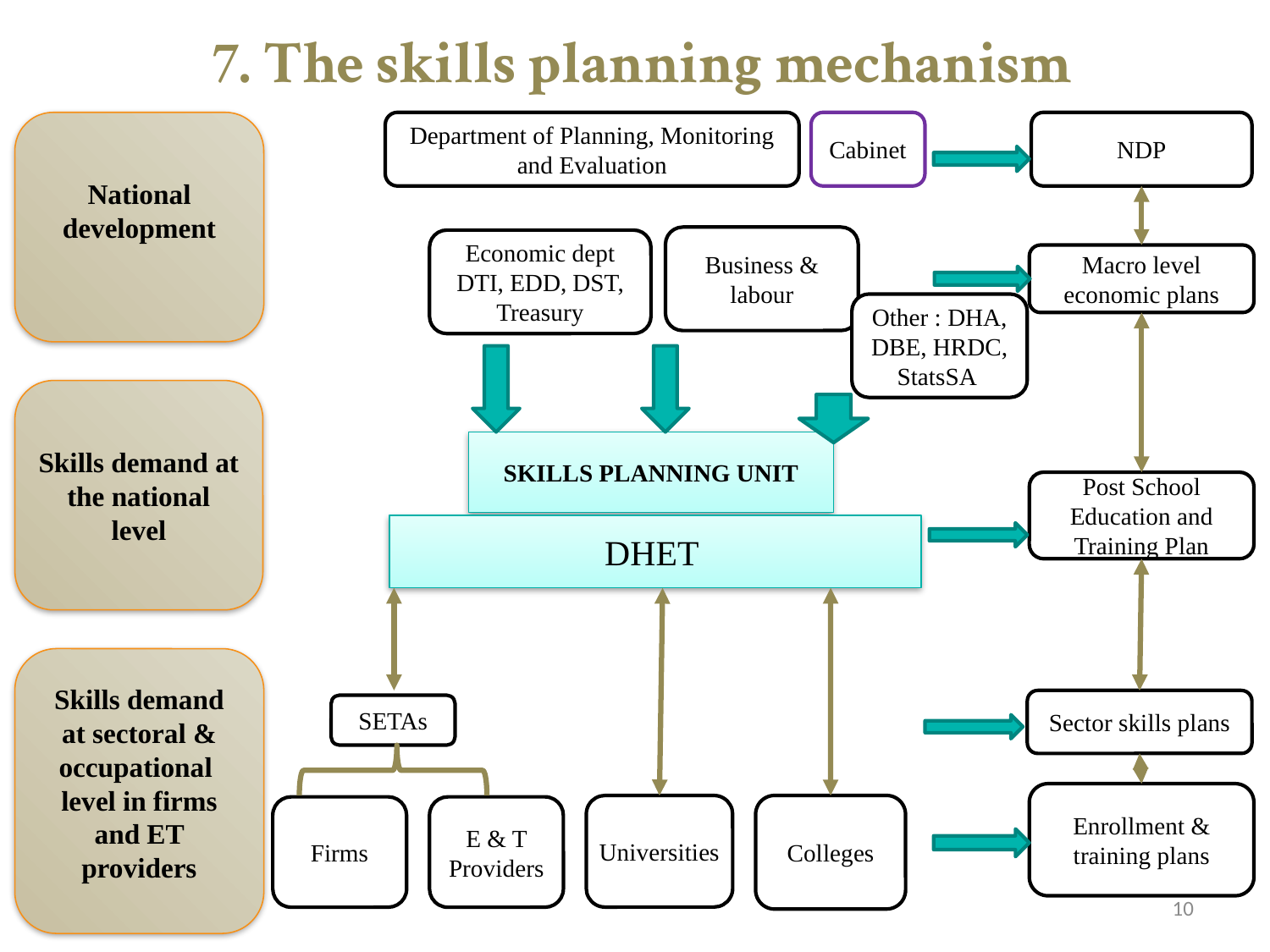

7. The skills planning mechanism
National development

Department of Planning, Monitoring and Evaluation
Cabinet
NDP

Business & labour
Economic dept
DTI, EDD, DST, Treasury
Macro level economic plans

Other : DHA, DBE, HRDC, StatsSA

Skills demand at the national level

SKILLS PLANNING UNIT
DHET
Post School Education and Training Plan

Skills demand at sectoral & occupational  level in firms and ET providers

Sector skills plans
SETAs

Enrollment & training plans
Universities
Colleges
Firms
E & T Providers

10